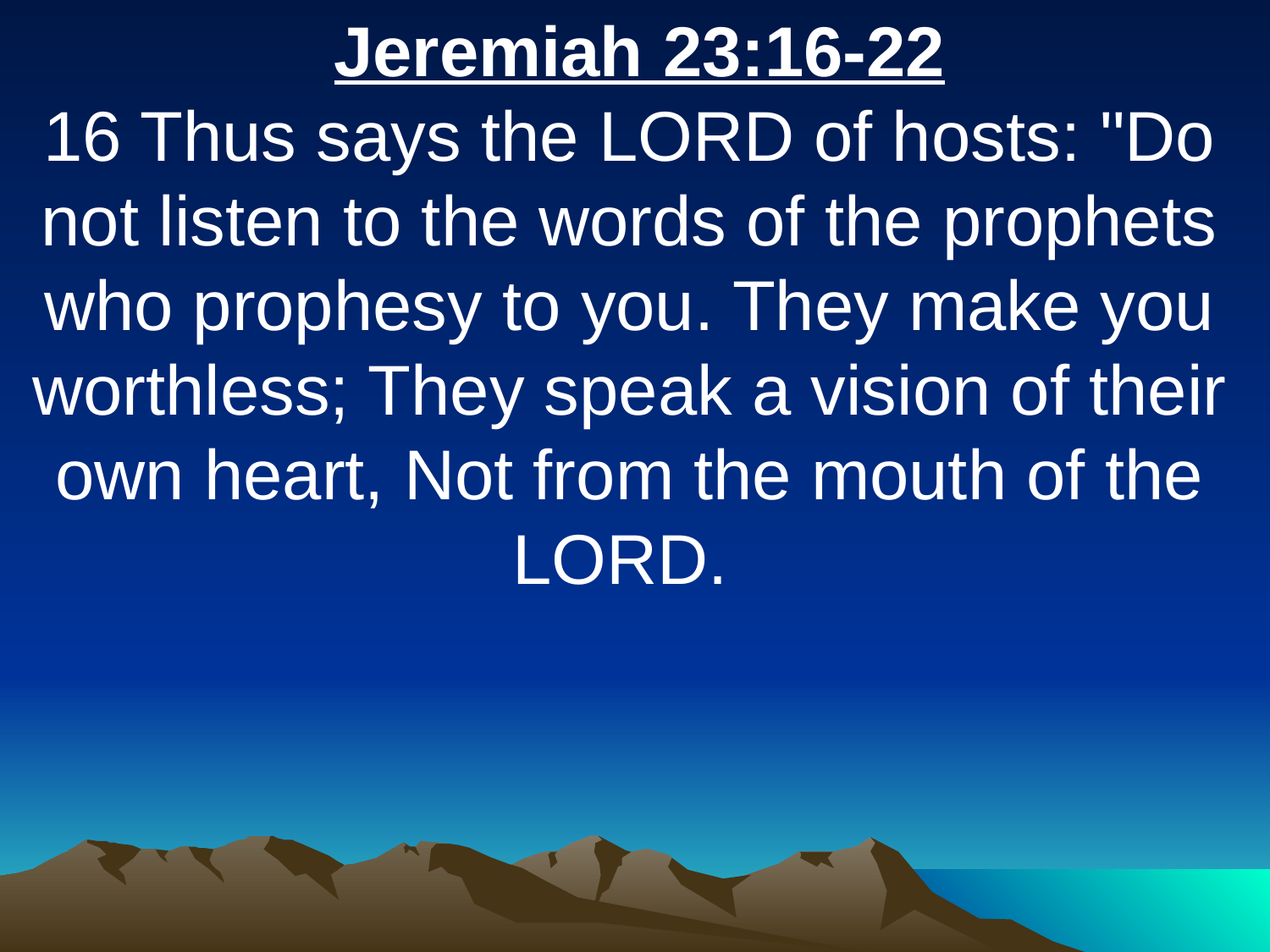

Jeremiah 23:16-22
16 Thus says the LORD of hosts: "Do not listen to the words of the prophets who prophesy to you. They make you worthless; They speak a vision of their own heart, Not from the mouth of the LORD.